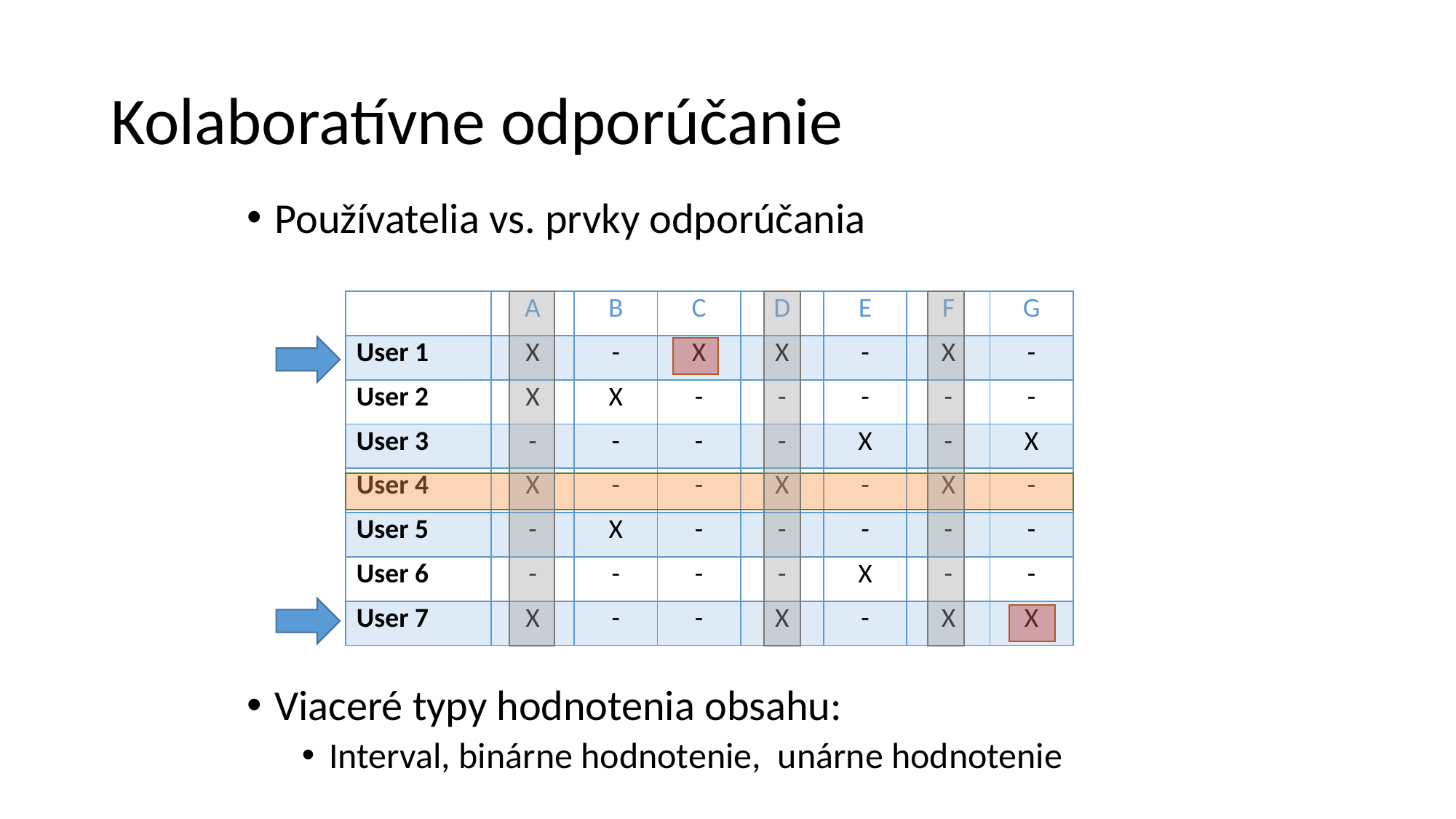

# Kolaboratívne odporúčanie
Používatelia vs. prvky odporúčania

Viaceré typy hodnotenia obsahu:
Interval, binárne hodnotenie,  unárne hodnotenie

|  | A | B | C | D | E | F | G |
| --- | --- | --- | --- | --- | --- | --- | --- |
| User 1 | X | - | X | X | - | X | - |
| User 2 | X | X | - | - | - | - | - |
| User 3 | - | - | - | - | X | - | X |
| User 4 | X | - | - | X | - | X | - |
| User 5 | - | X | - | - | - | - | - |
| User 6 | - | - | - | - | X | - | - |
| User 7 | X | - | - | X | - | X | X |